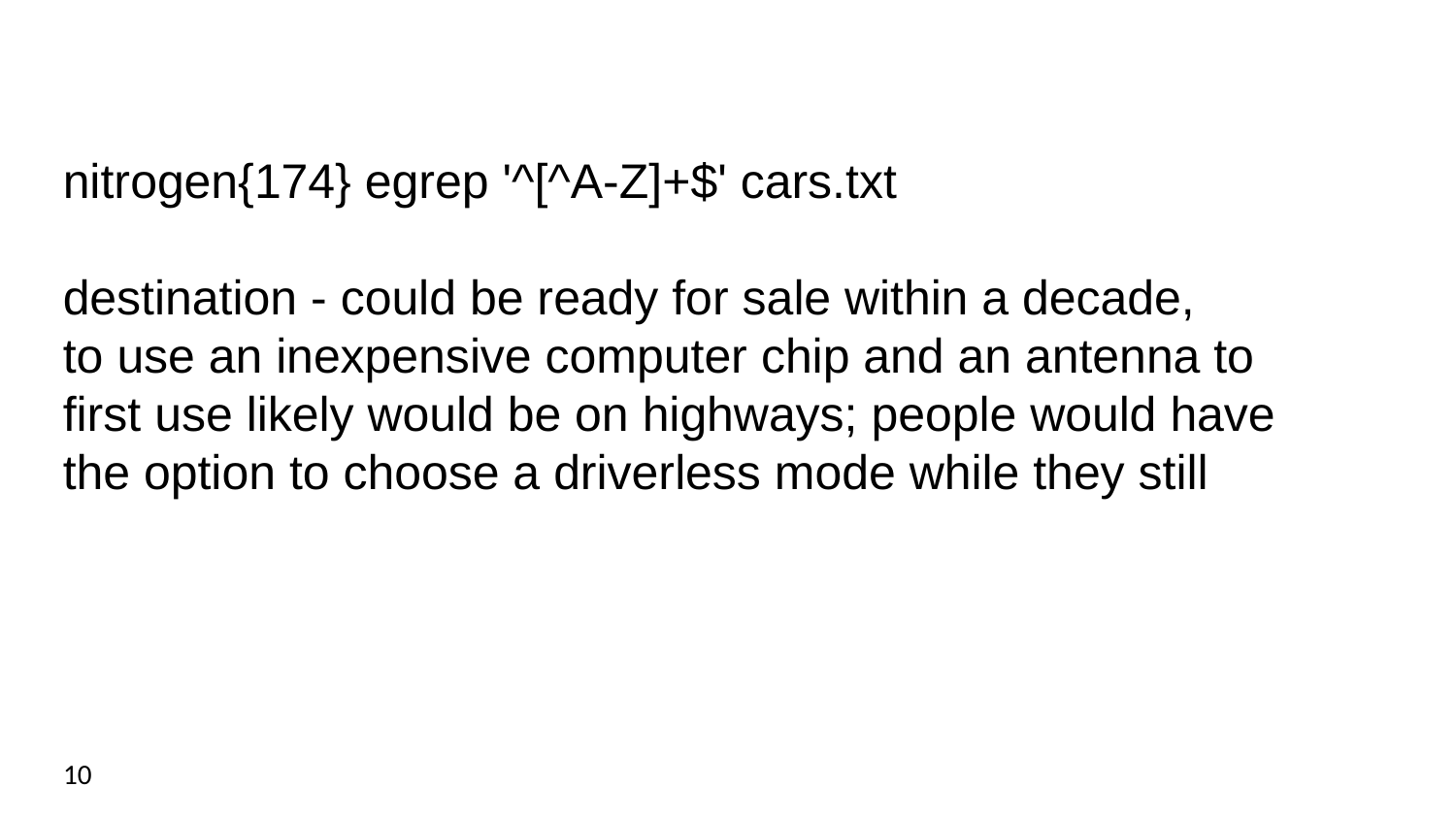

nitrogen{174} egrep '^[^A-Z]+$' cars.txt

destination - could be ready for sale within a decade,
to use an inexpensive computer chip and an antenna to
first use likely would be on highways; people would have
the option to choose a driverless mode while they still
10